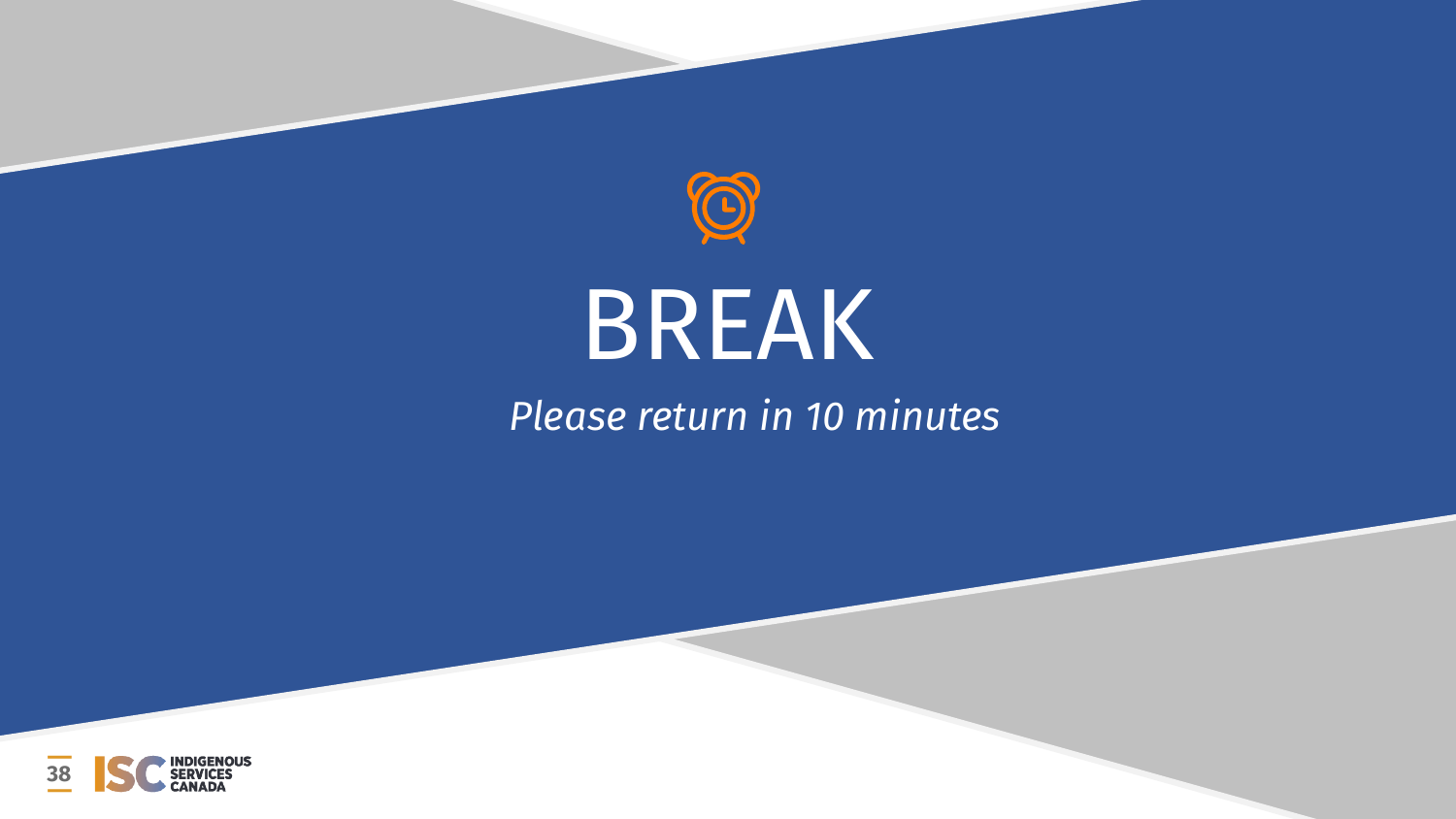

BREAK
Please return in 10 minutes
38